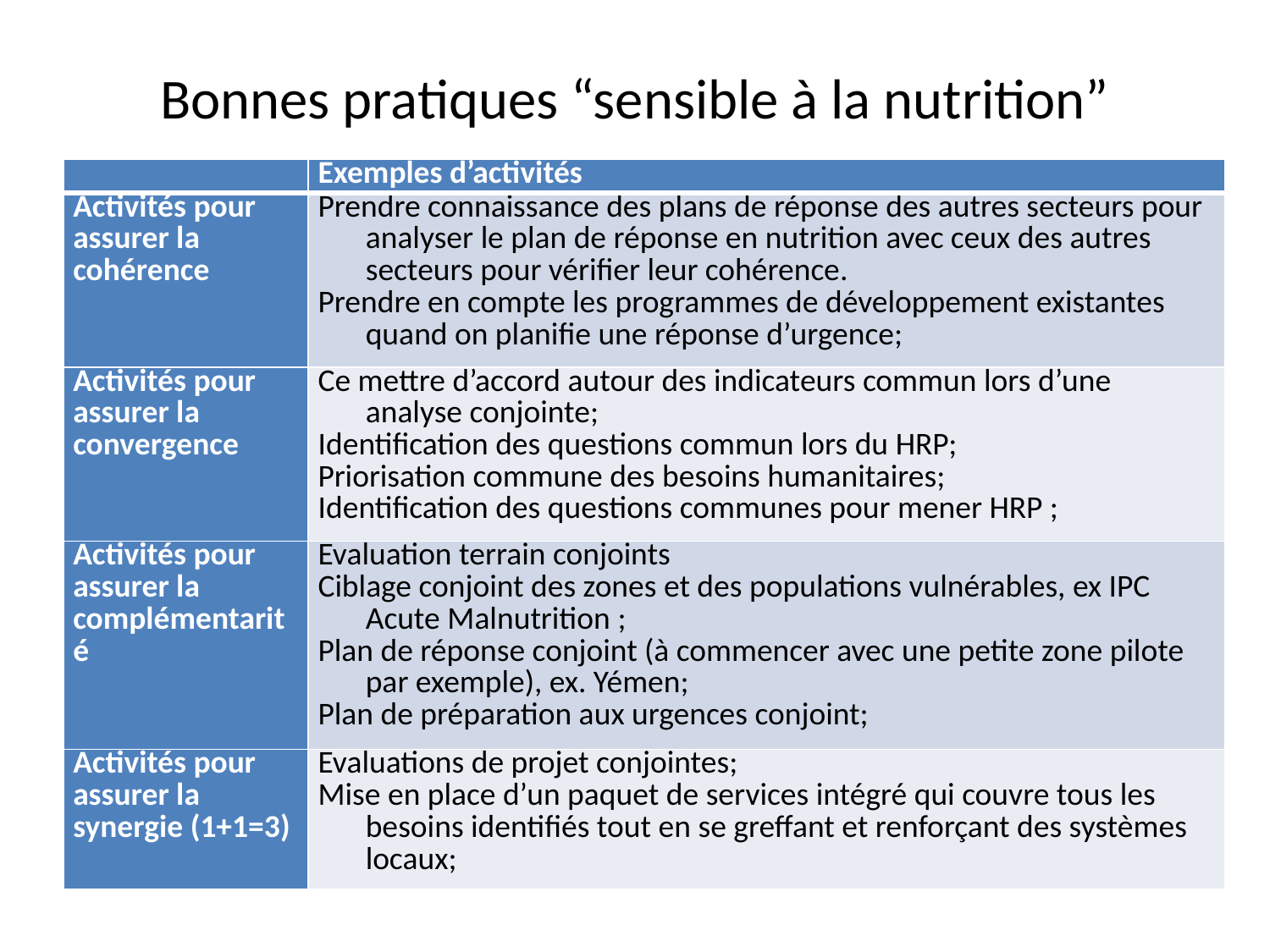

# Bonnes pratiques “sensible à la nutrition”
|  | Exemples d’activités |
| --- | --- |
| Activités pour assurer la cohérence | Prendre connaissance des plans de réponse des autres secteurs pour analyser le plan de réponse en nutrition avec ceux des autres secteurs pour vérifier leur cohérence.  Prendre en compte les programmes de développement existantes quand on planifie une réponse d’urgence; |
| Activités pour assurer la convergence | Ce mettre d’accord autour des indicateurs commun lors d’une analyse conjointe;  Identification des questions commun lors du HRP; Priorisation commune des besoins humanitaires;  Identification des questions communes pour mener HRP ; |
| Activités pour assurer la complémentarité | Evaluation terrain conjoints Ciblage conjoint des zones et des populations vulnérables, ex IPC Acute Malnutrition ; Plan de réponse conjoint (à commencer avec une petite zone pilote par exemple), ex. Yémen; Plan de préparation aux urgences conjoint; |
| Activités pour assurer la synergie (1+1=3) | Evaluations de projet conjointes; Mise en place d’un paquet de services intégré qui couvre tous les besoins identifiés tout en se greffant et renforçant des systèmes locaux; |